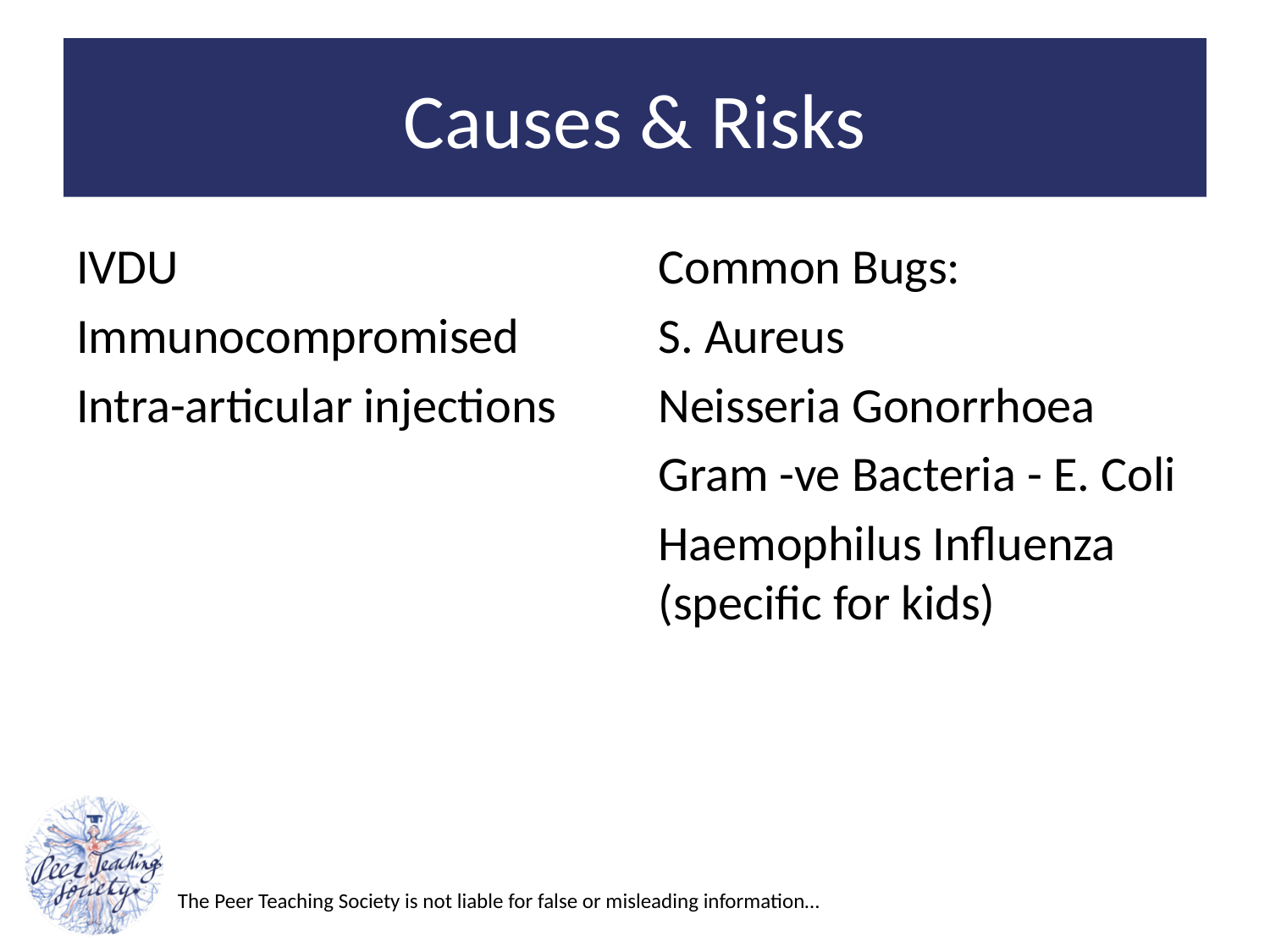

# Causes & Risks
IVDU
Immunocompromised
Intra-articular injections
Common Bugs:
S. Aureus
Neisseria Gonorrhoea
Gram -ve Bacteria - E. Coli
Haemophilus Influenza (specific for kids)